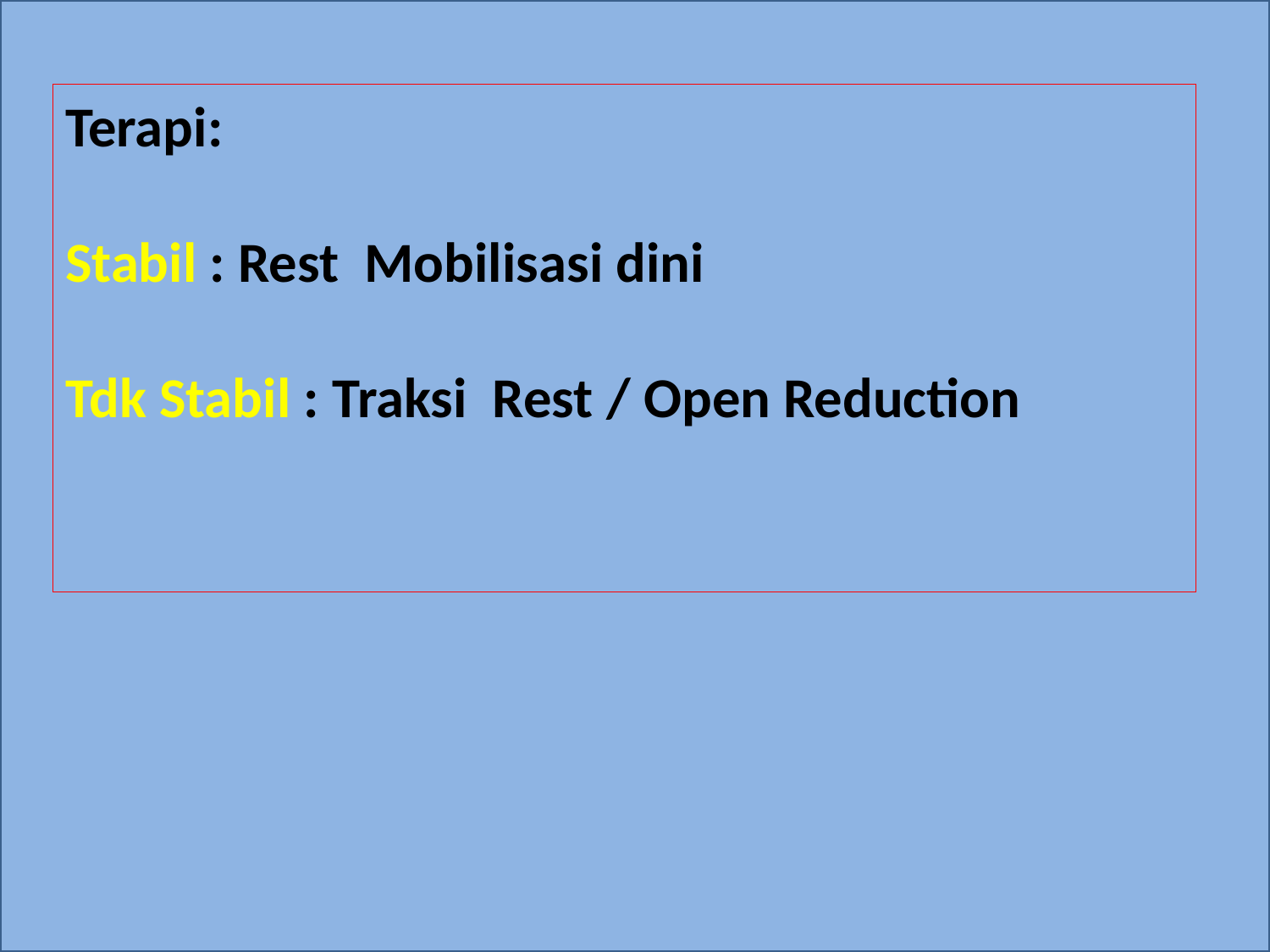

#
Terapi:

Stabil : Rest  Mobilisasi dini

Tdk Stabil : Traksi  Rest / Open Reduction